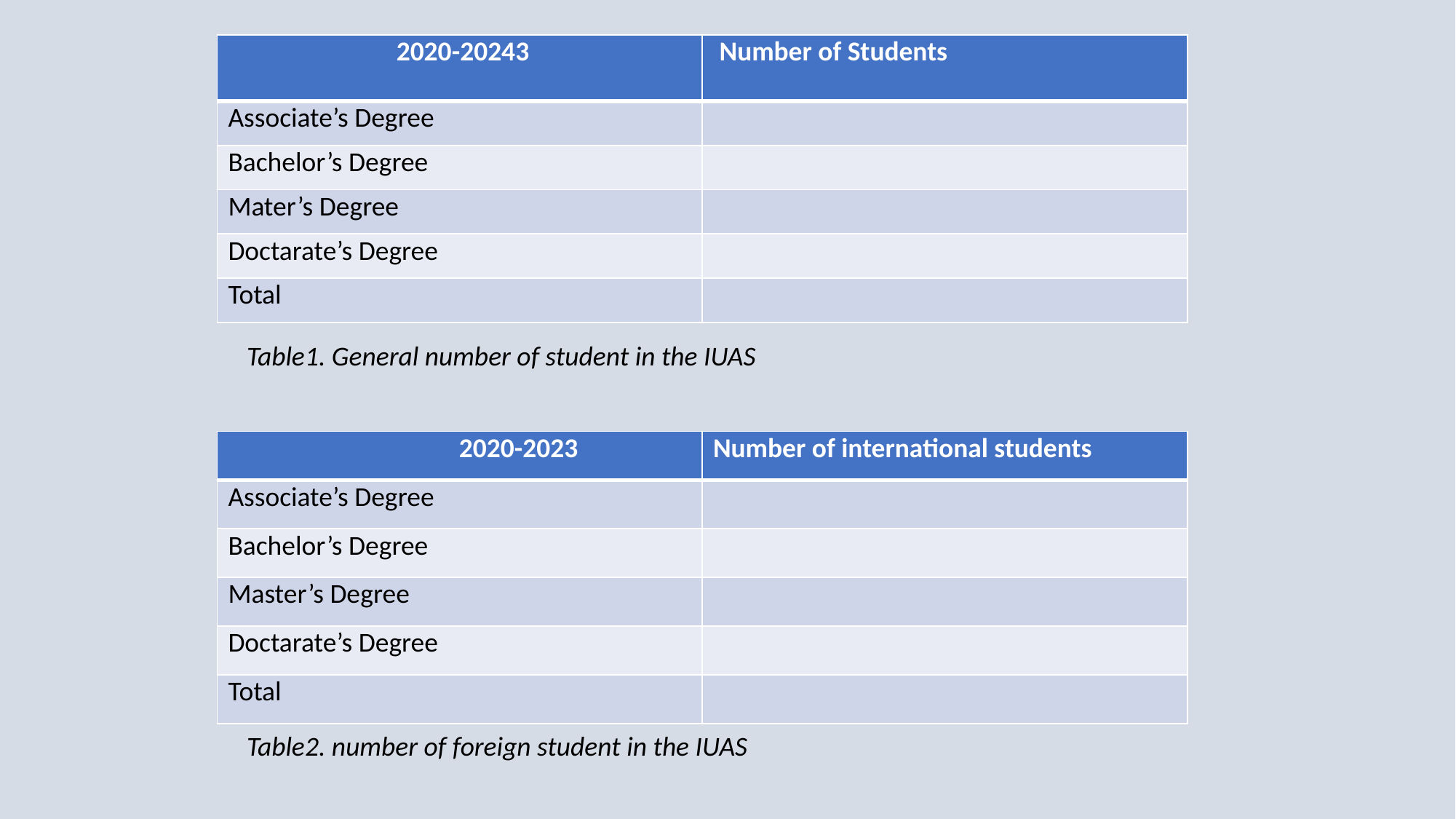

| 2020-20243 | Number of Students |
| --- | --- |
| Associate’s Degree |  |
| Bachelor’s Degree |  |
| Mater’s Degree |  |
| Doctarate’s Degree |  |
| Total |  |
Table1. General number of student in the IUAS
| 2020-2023 | Number of international students |
| --- | --- |
| Associate’s Degree |  |
| Bachelor’s Degree |  |
| Master’s Degree |  |
| Doctarate’s Degree |  |
| Total |  |
Table2. number of foreign student in the IUAS